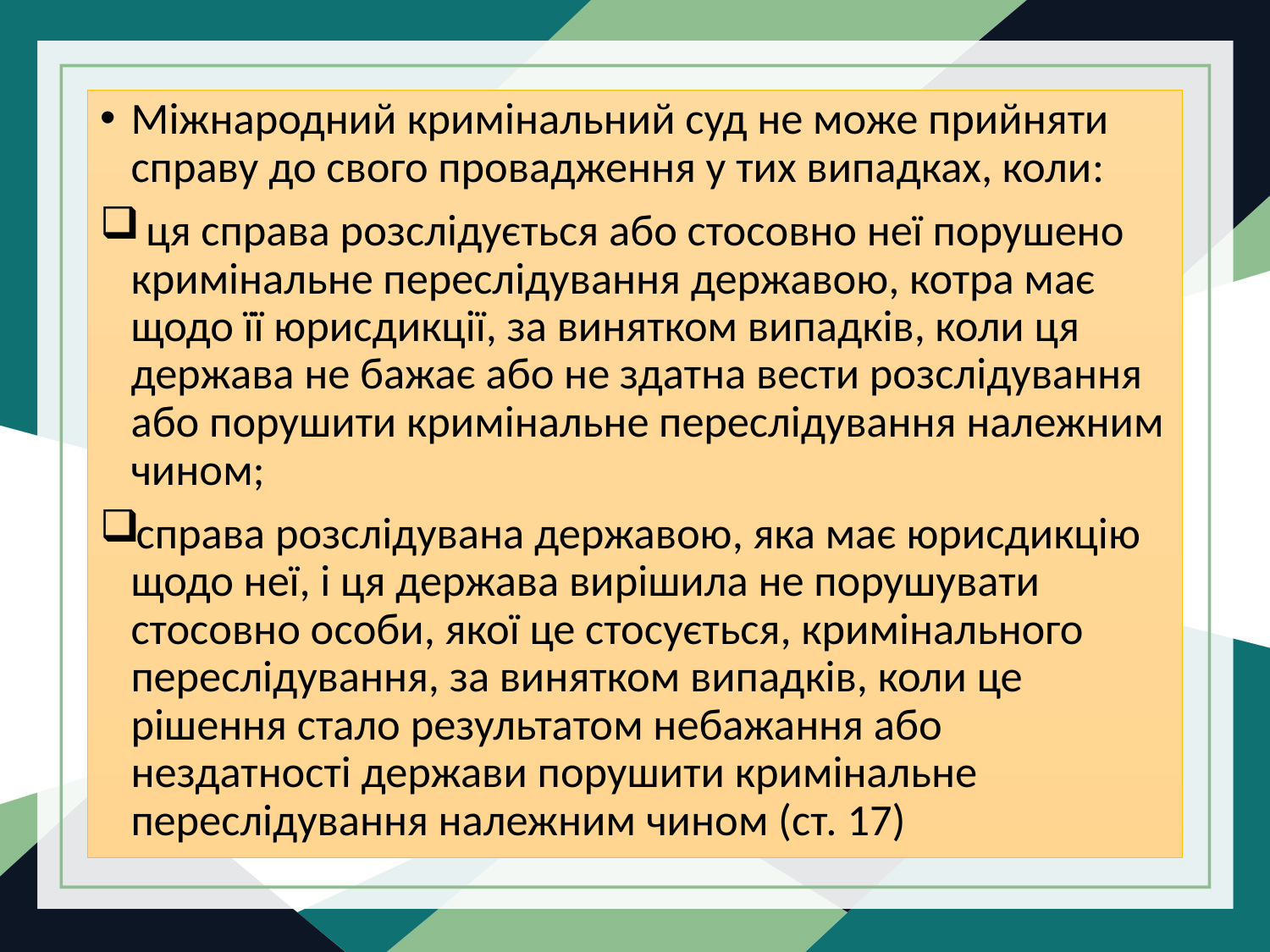

Міжнародний кримінальний суд не може прийняти справу до свого провадження у тих випадках, коли:
 ця справа розслідується або стосовно неї порушено кримінальне переслідування державою, котра має щодо її юрисдикції, за винятком випадків, коли ця держава не бажає або не здатна вести розслідування або порушити кримінальне переслідування належним чином;
справа розслідувана державою, яка має юрисдикцію щодо неї, і ця держава вирішила не порушувати стосовно особи, якої це стосується, кримінального переслідування, за винятком випадків, коли це рішення стало результатом небажання або нездатності держави порушити кримінальне переслідування належним чином (ст. 17)